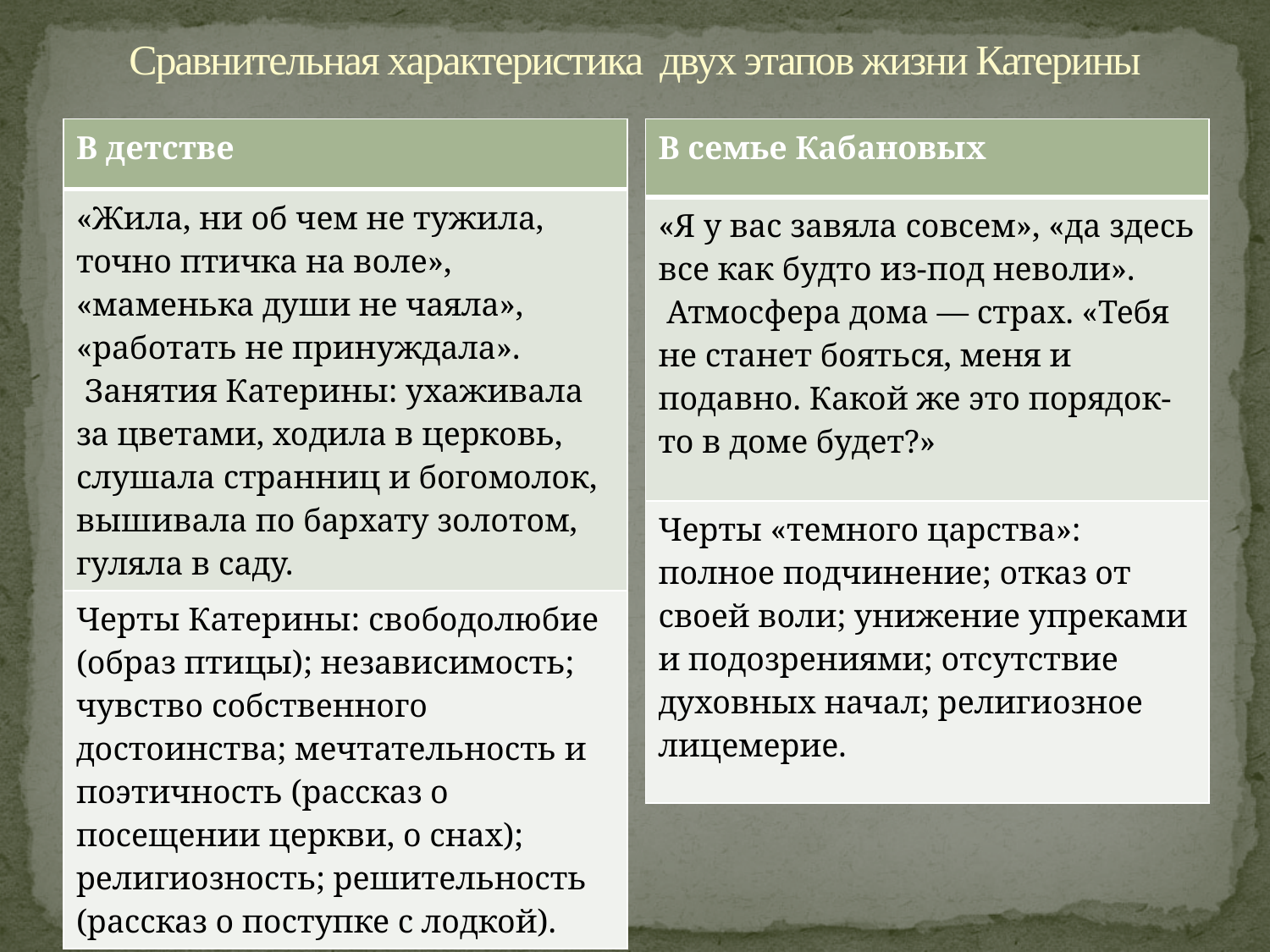

# Сравнительная характеристика  двух этапов жизни Катерины
| В детстве |
| --- |
| «Жила, ни об чем не тужила, точно птичка на воле», «маменька души не чаяла», «работать не принуждала». Занятия Катерины: ухаживала за цветами, ходила в церковь, слушала странниц и богомолок, вышивала по бархату золотом, гуляла в саду. |
| Черты Катерины: свободолюбие (образ птицы); независимость; чувство собственного достоинства; мечтательность и поэтичность (рассказ о посещении церкви, о снах); религиозность; решительность (рассказ о поступке с лодкой). |
| В семье Кабановых |
| --- |
| «Я у вас завяла совсем», «да здесь все как будто из-под неволи». Атмосфера дома — страх. «Тебя не станет бояться, меня и подавно. Какой же это порядок-то в доме будет?» |
| Черты «темного царства»: полное подчинение; отказ от своей воли; унижение упреками и подозрениями; отсутствие духовных начал; религиозное лицемерие. |